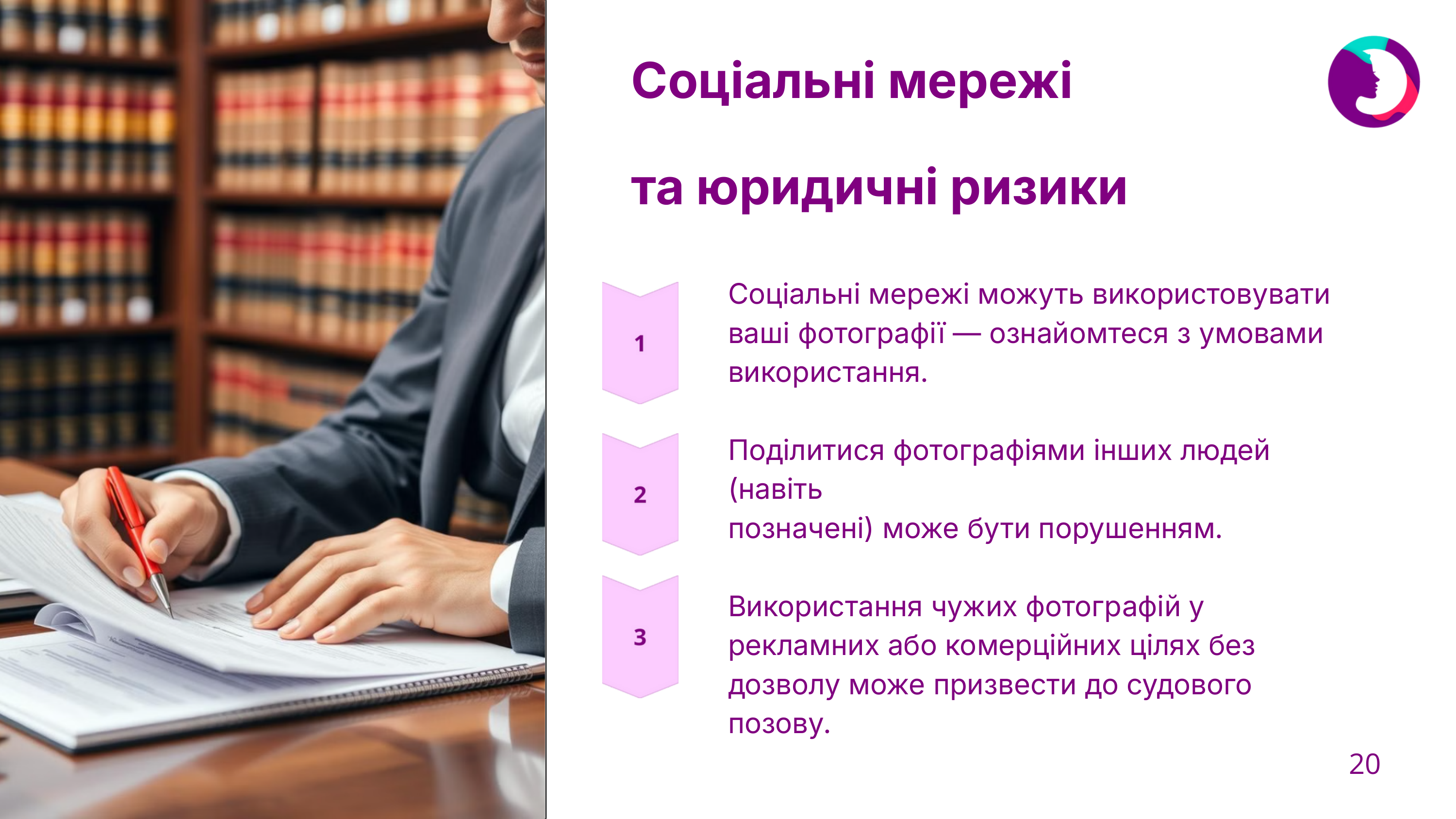

Соціальні мережі
та юридичні ризики
Соціальні мережі можуть використовувати ваші фотографії — ознайомтеся з умовами використання.

Поділитися фотографіями інших людей (навіть
позначені) може бути порушенням.

Використання чужих фотографій у рекламних або комерційних цілях без дозволу може призвести до судового позову.

20